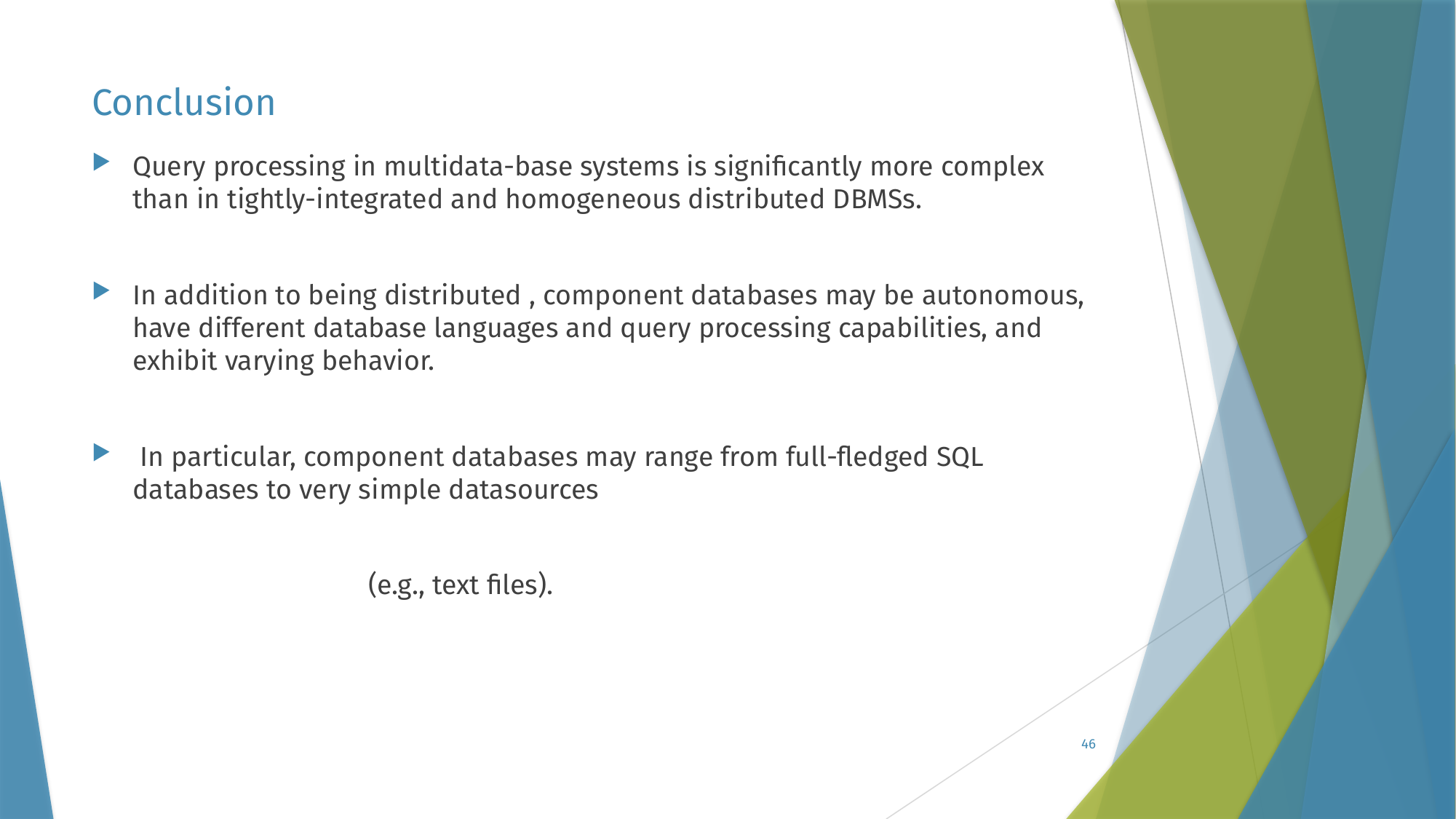

# Conclusion
Query processing in multidata-base systems is significantly more complex than in tightly-integrated and homogeneous distributed DBMSs.

In addition to being distributed , component databases may be autonomous, have different database languages and query processing capabilities, and exhibit varying behavior.

 In particular, component databases may range from full-fledged SQL databases to very simple datasources

                                      (e.g., text files).
46